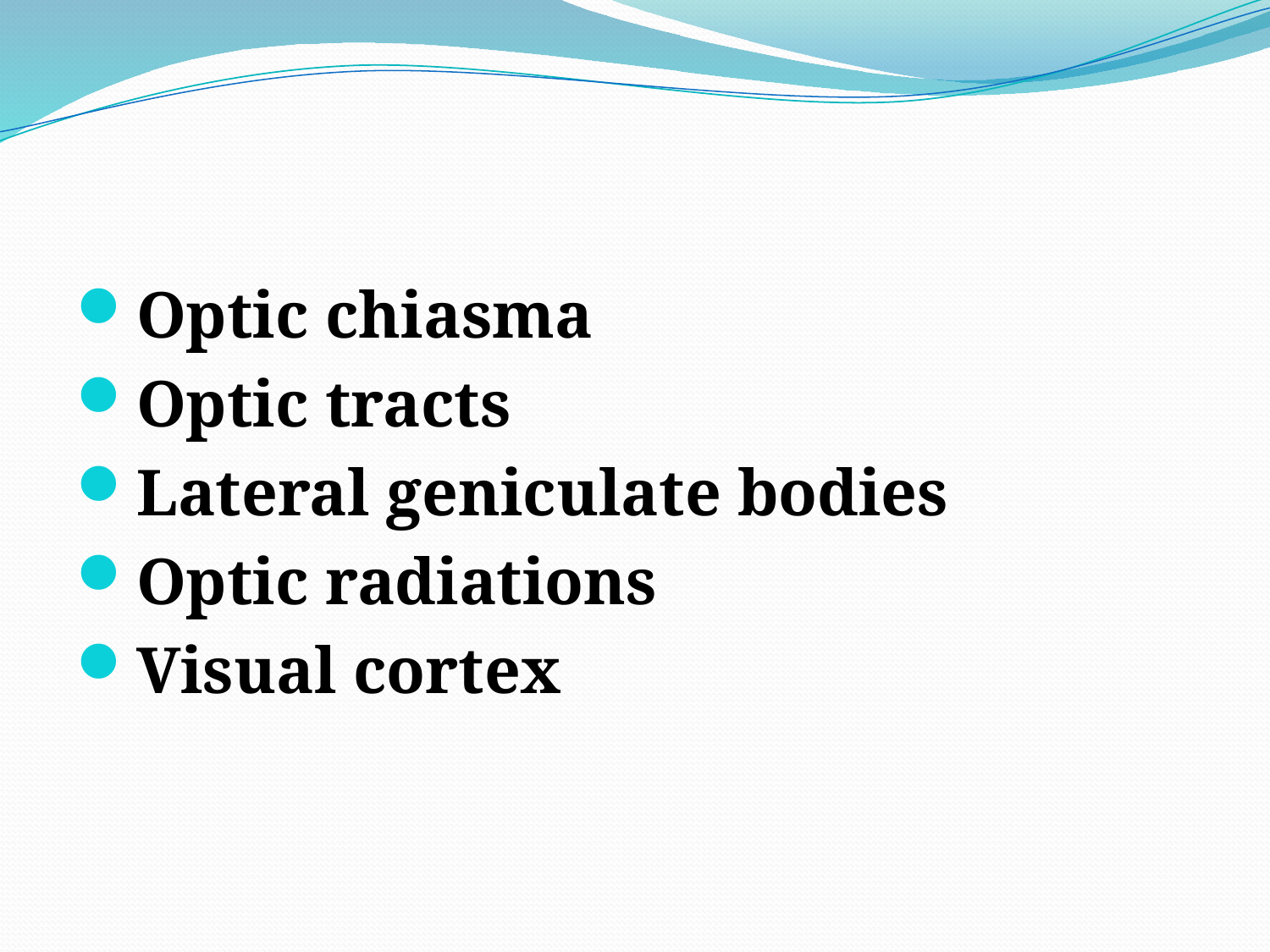

#
Optic chiasma
Optic tracts
Lateral geniculate bodies
Optic radiations
Visual cortex